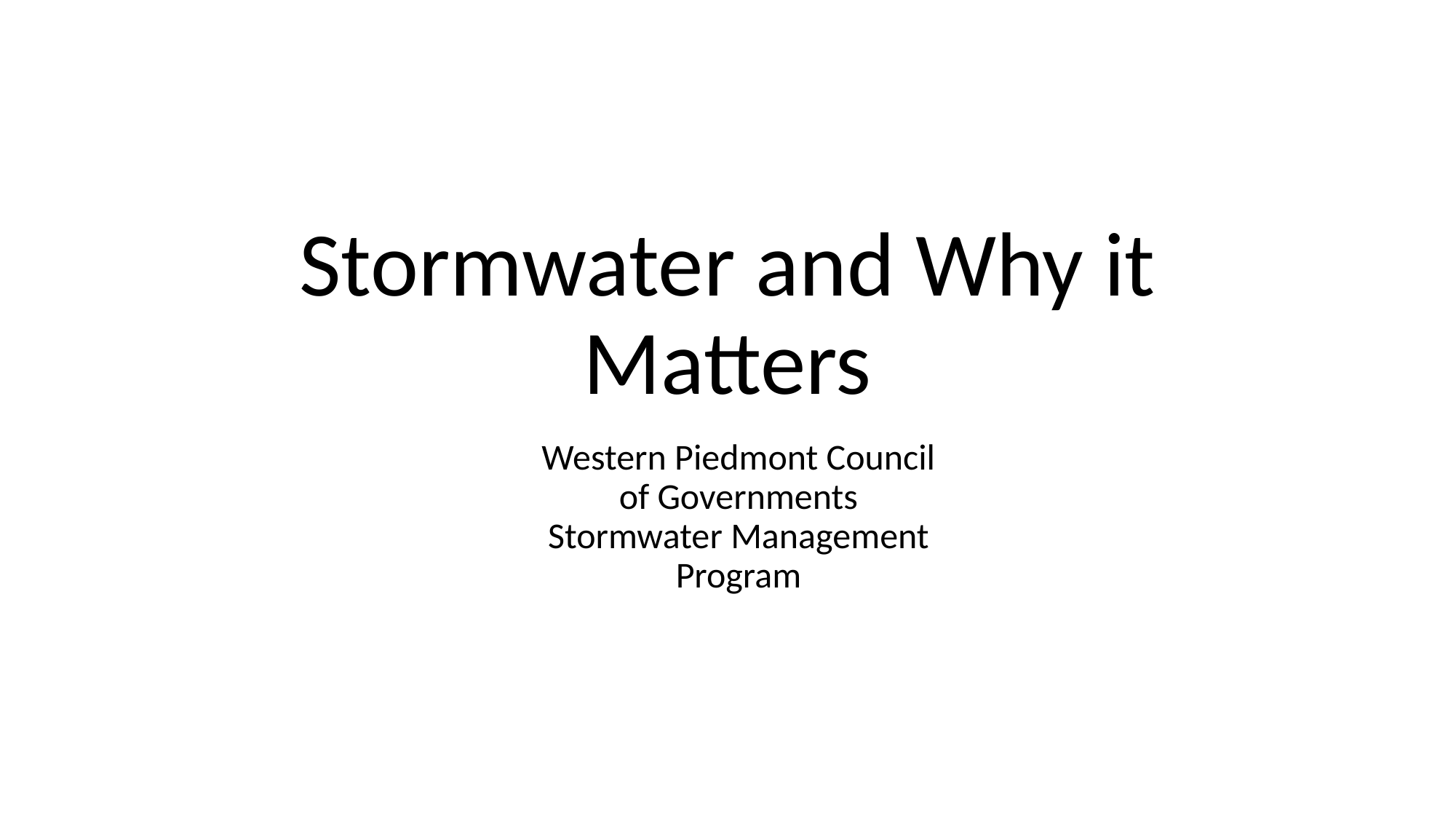

# Stormwater and Why it Matters
Western Piedmont Council of Governments Stormwater Management Program